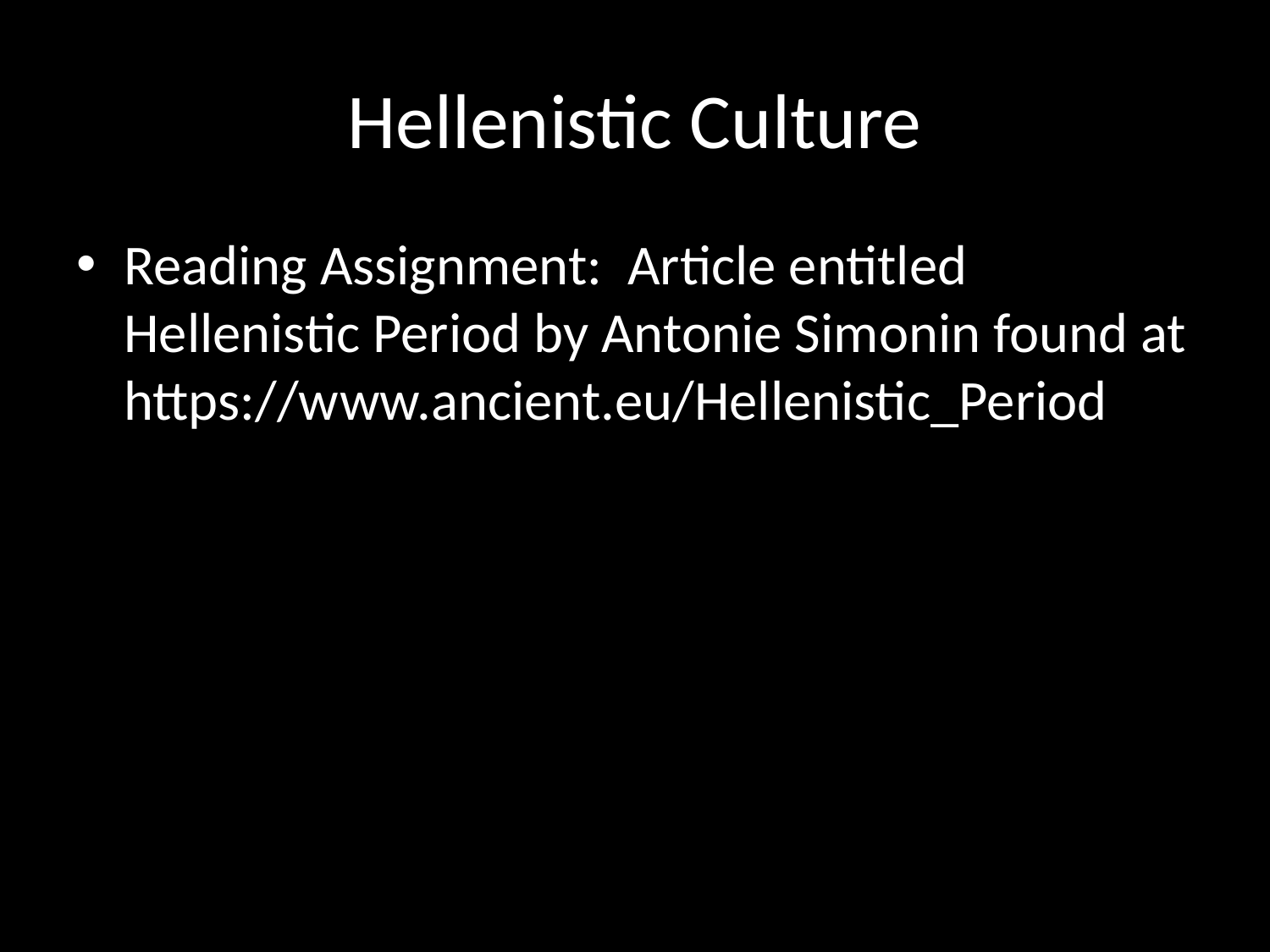

# Hellenistic Culture
Reading Assignment:  Article entitled Hellenistic Period by Antonie Simonin found at https://www.ancient.eu/Hellenistic_Period